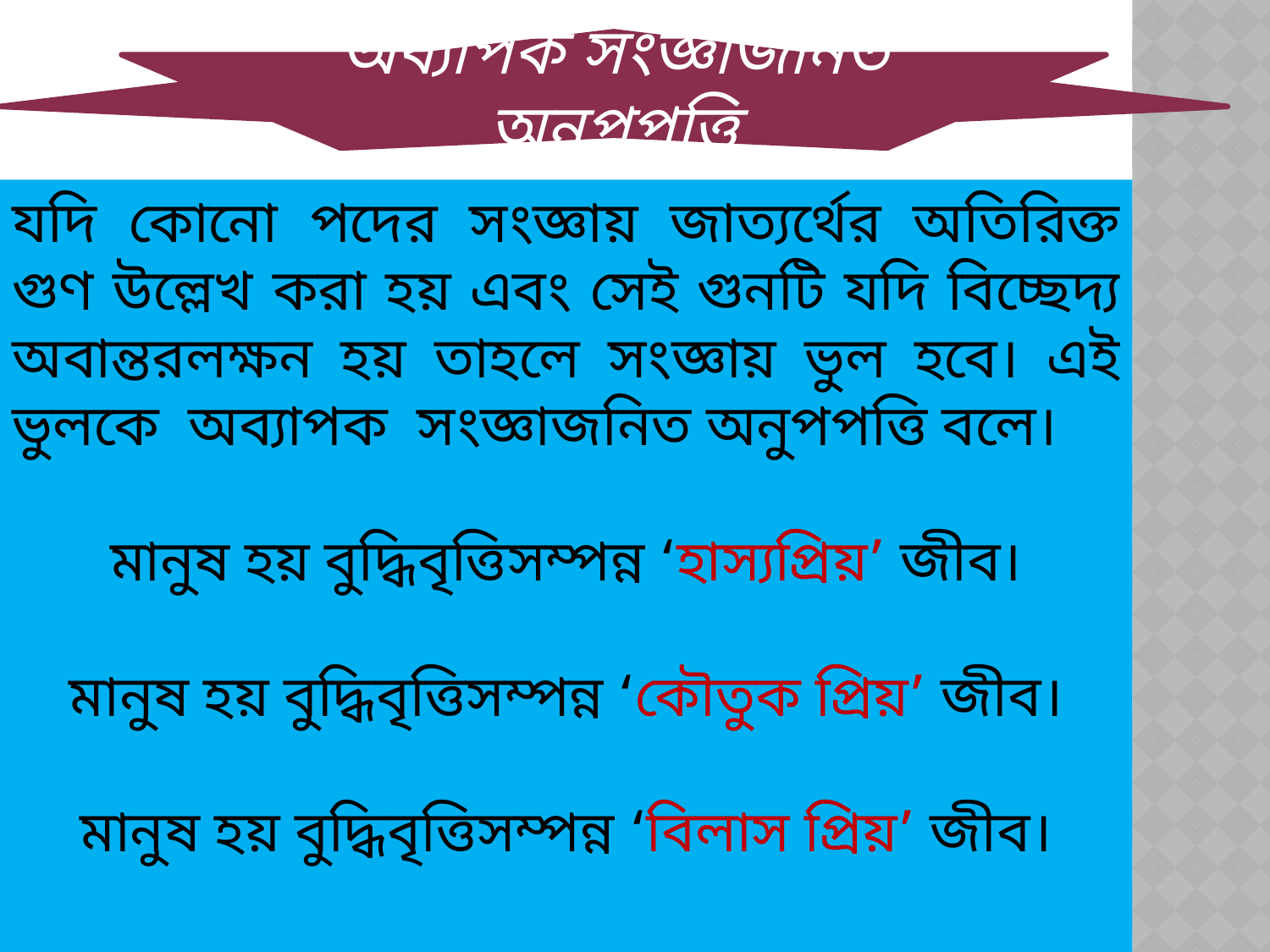

অব্যাপক সংজ্ঞাজনিত অনুপপত্তি
যদি কোনো পদের সংজ্ঞায় জাত্যর্থের অতিরিক্ত গুণ উল্লেখ করা হয় এবং সেই গুনটি যদি বিচ্ছেদ্য অবান্তরলক্ষন হয় তাহলে সংজ্ঞায় ভুল হবে। এই ভুলকে  অব্যাপক  সংজ্ঞাজনিত অনুপপত্তি বলে।

মানুষ হয় বুদ্ধিবৃত্তিসম্পন্ন ‘হাস্যপ্রিয়’ জীব।

মানুষ হয় বুদ্ধিবৃত্তিসম্পন্ন ‘কৌতুক প্রিয়’ জীব।

মানুষ হয় বুদ্ধিবৃত্তিসম্পন্ন ‘বিলাস প্রিয়’ জীব।